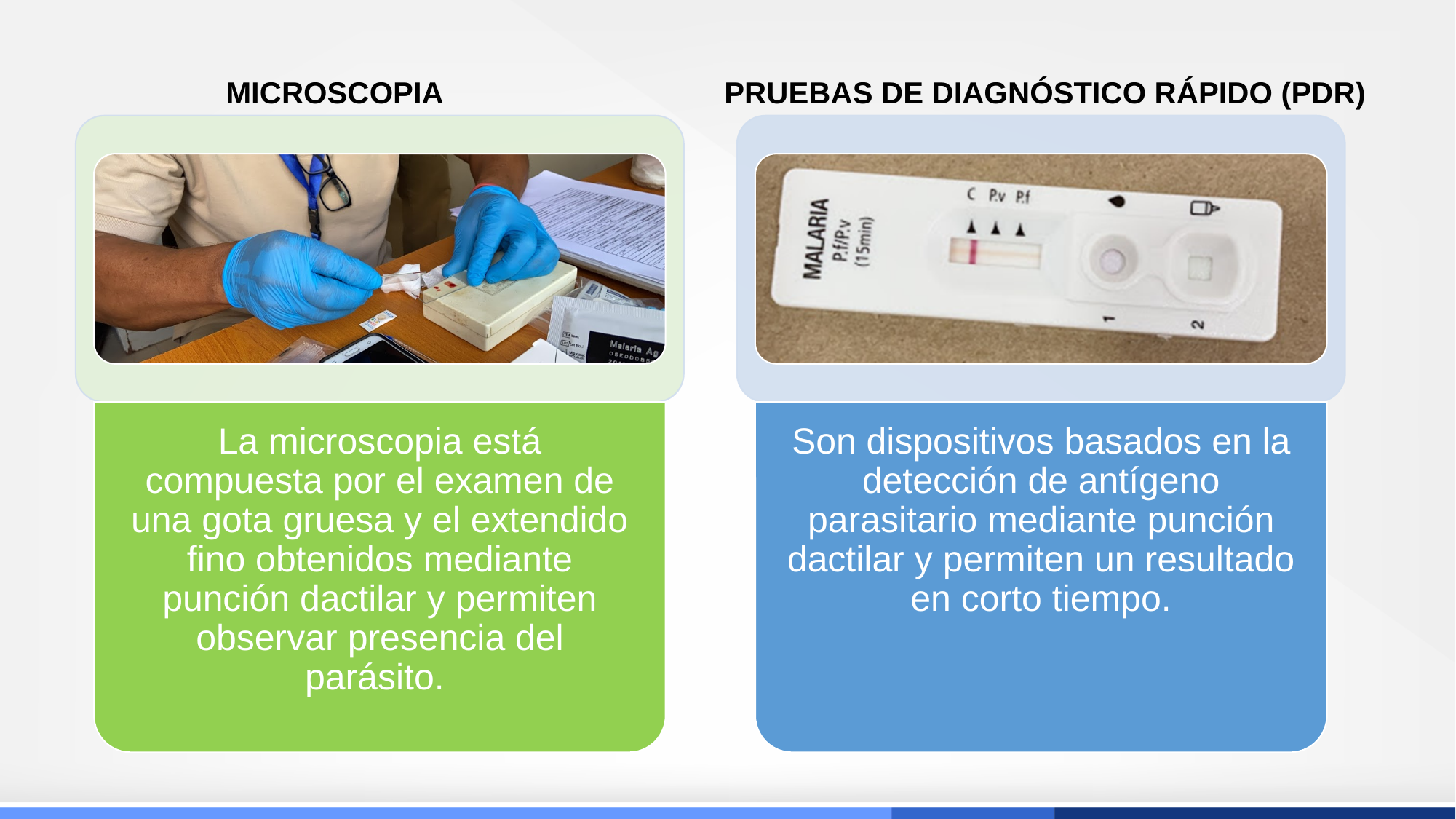

MICROSCOPIA
PRUEBAS DE DIAGNÓSTICO RÁPIDO (PDR)
Son dispositivos basados en la detección de antígeno parasitario mediante punción dactilar y permiten un resultado en corto tiempo.
La microscopia está compuesta por el examen de una gota gruesa y el extendido fino obtenidos mediante punción dactilar y permiten observar presencia del parásito.